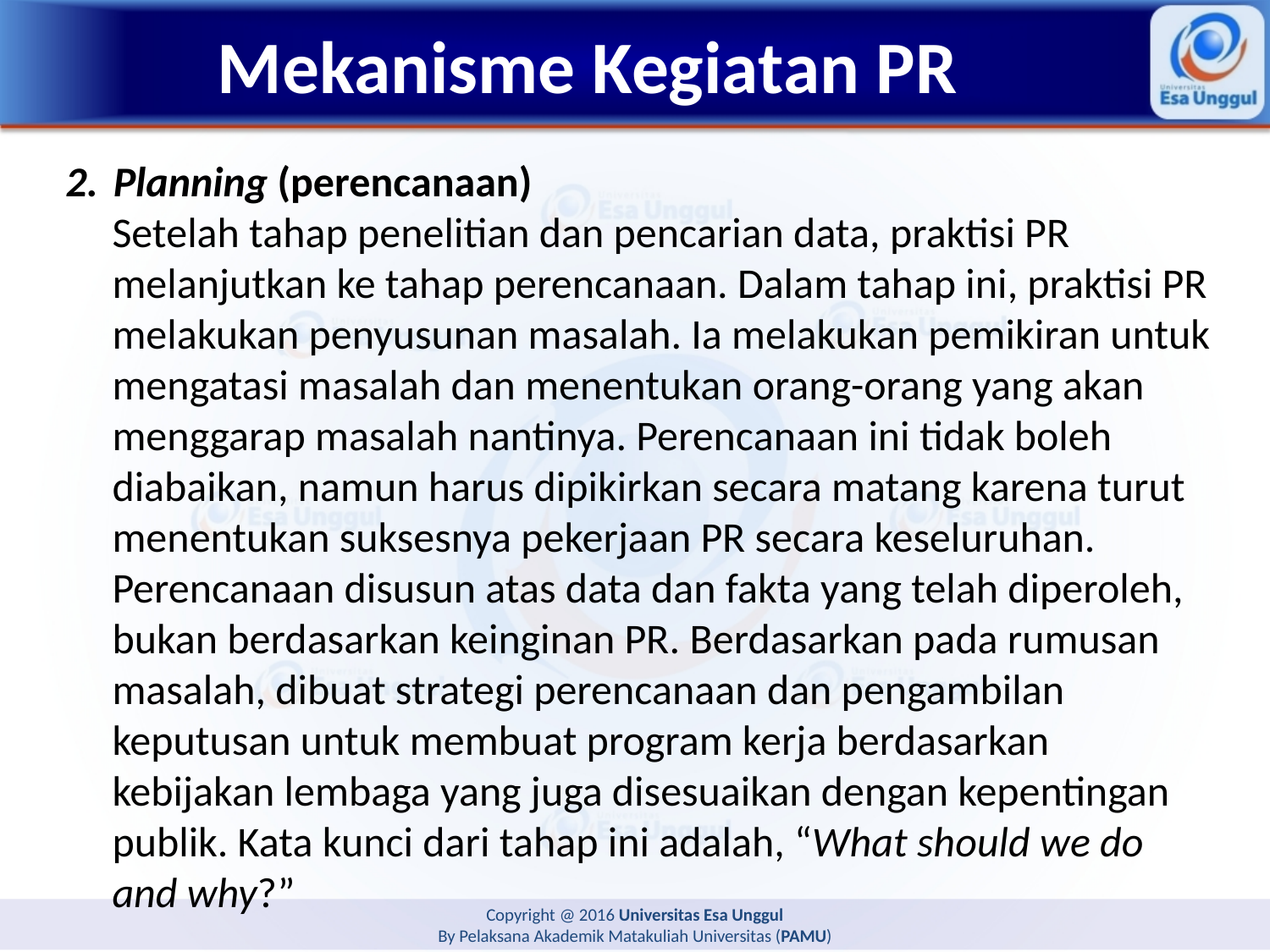

# Mekanisme Kegiatan PR
Planning (perencanaan)
Setelah tahap penelitian dan pencarian data, praktisi PR melanjutkan ke tahap perencanaan. Dalam tahap ini, praktisi PR melakukan penyusunan masalah. Ia melakukan pemikiran untuk mengatasi masalah dan menentukan orang-orang yang akan menggarap masalah nantinya. Perencanaan ini tidak boleh diabaikan, namun harus dipikirkan secara matang karena turut menentukan suksesnya pekerjaan PR secara keseluruhan. Perencanaan disusun atas data dan fakta yang telah diperoleh, bukan berdasarkan keinginan PR. Berdasarkan pada rumusan masalah, dibuat strategi perencanaan dan pengambilan keputusan untuk membuat program kerja berdasarkan kebijakan lembaga yang juga disesuaikan dengan kepentingan publik. Kata kunci dari tahap ini adalah, “What should we do and why?”